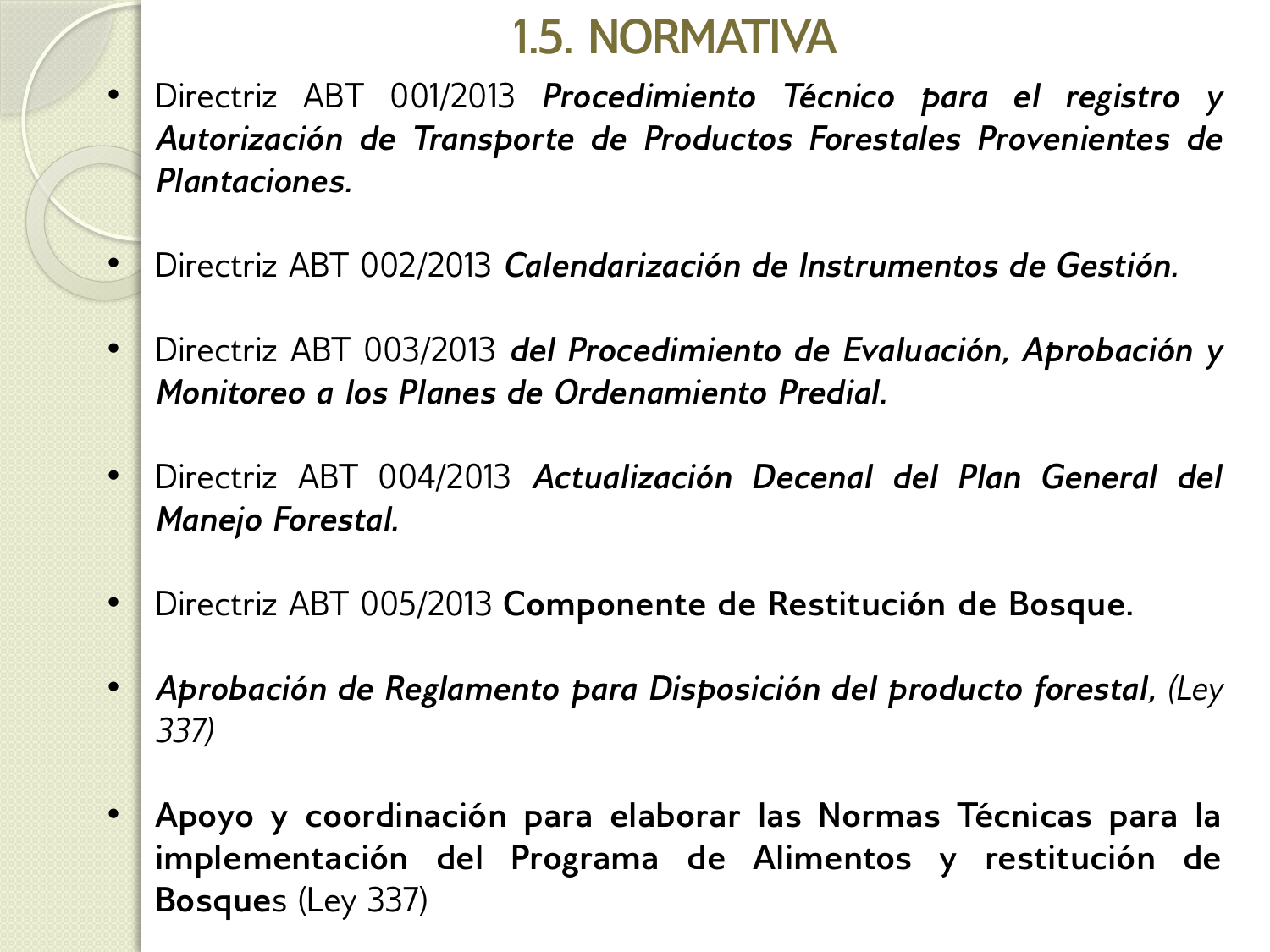

1.5. normativa
Directriz ABT 001/2013 Procedimiento Técnico para el registro y Autorización de Transporte de Productos Forestales Provenientes de Plantaciones.

Directriz ABT 002/2013 Calendarización de Instrumentos de Gestión.

Directriz ABT 003/2013 del Procedimiento de Evaluación, Aprobación y Monitoreo a los Planes de Ordenamiento Predial.

Directriz ABT 004/2013 Actualización Decenal del Plan General del Manejo Forestal.

Directriz ABT 005/2013 Componente de Restitución de Bosque.

Aprobación de Reglamento para Disposición del producto forestal, (Ley 337)

Apoyo y coordinación para elaborar las Normas Técnicas para la implementación del Programa de Alimentos y restitución de Bosques (Ley 337)